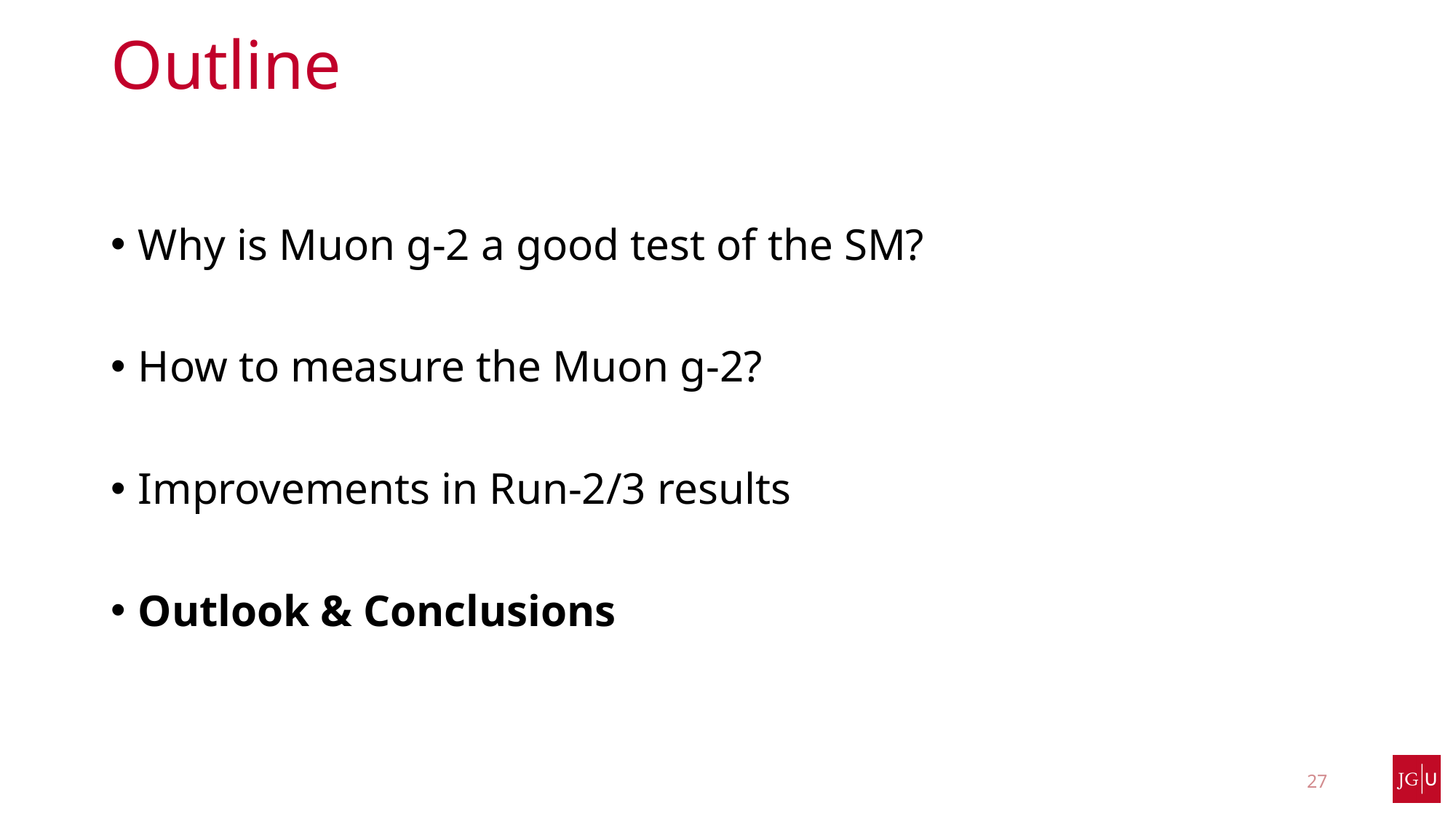

# Outline
Why is Muon g-2 a good test of the SM?

How to measure the Muon g-2?

Improvements in Run-2/3 results

Outlook & Conclusions

27